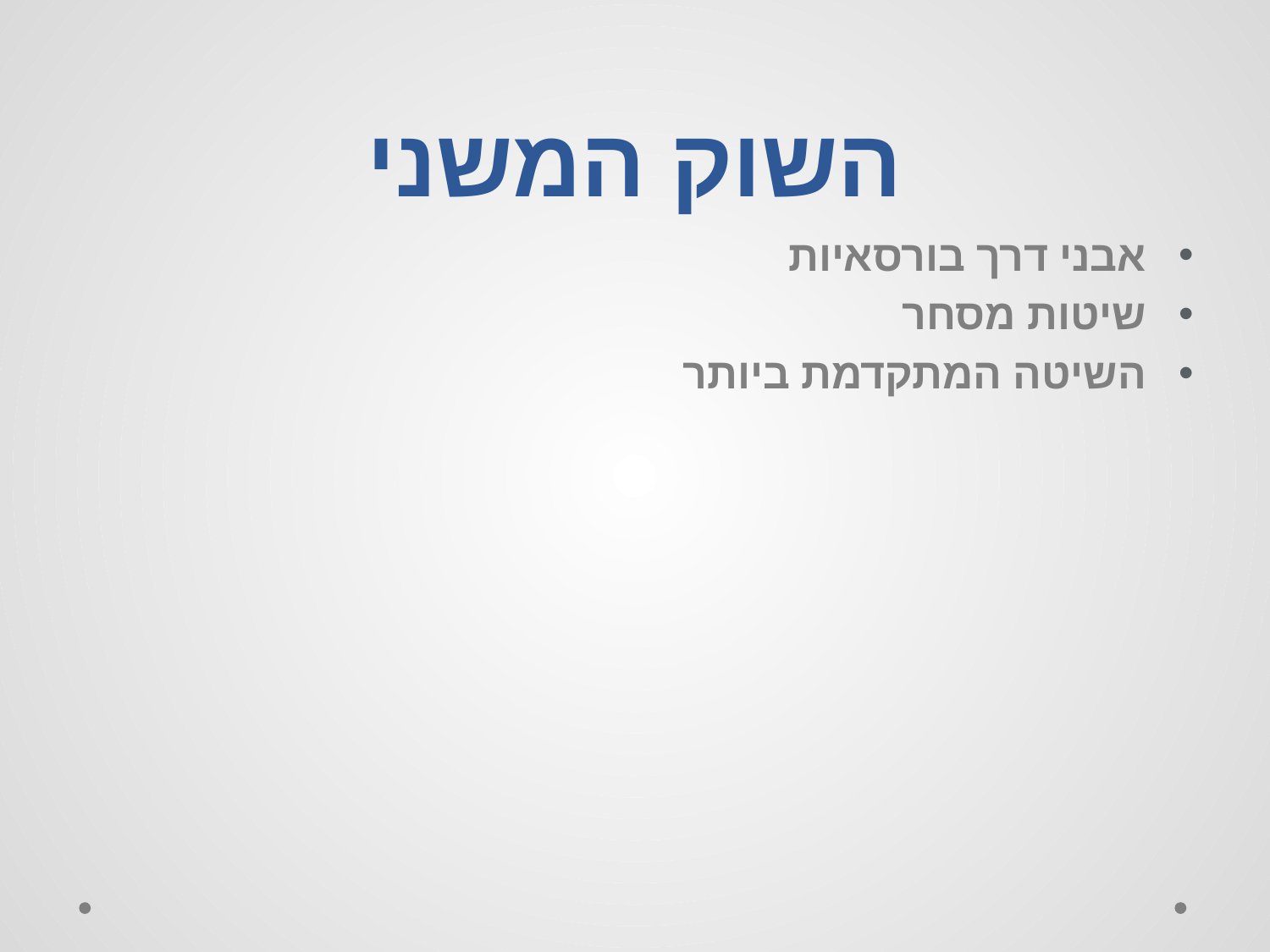

# השוק המשני
אבני דרך בורסאיות
שיטות מסחר
השיטה המתקדמת ביותר